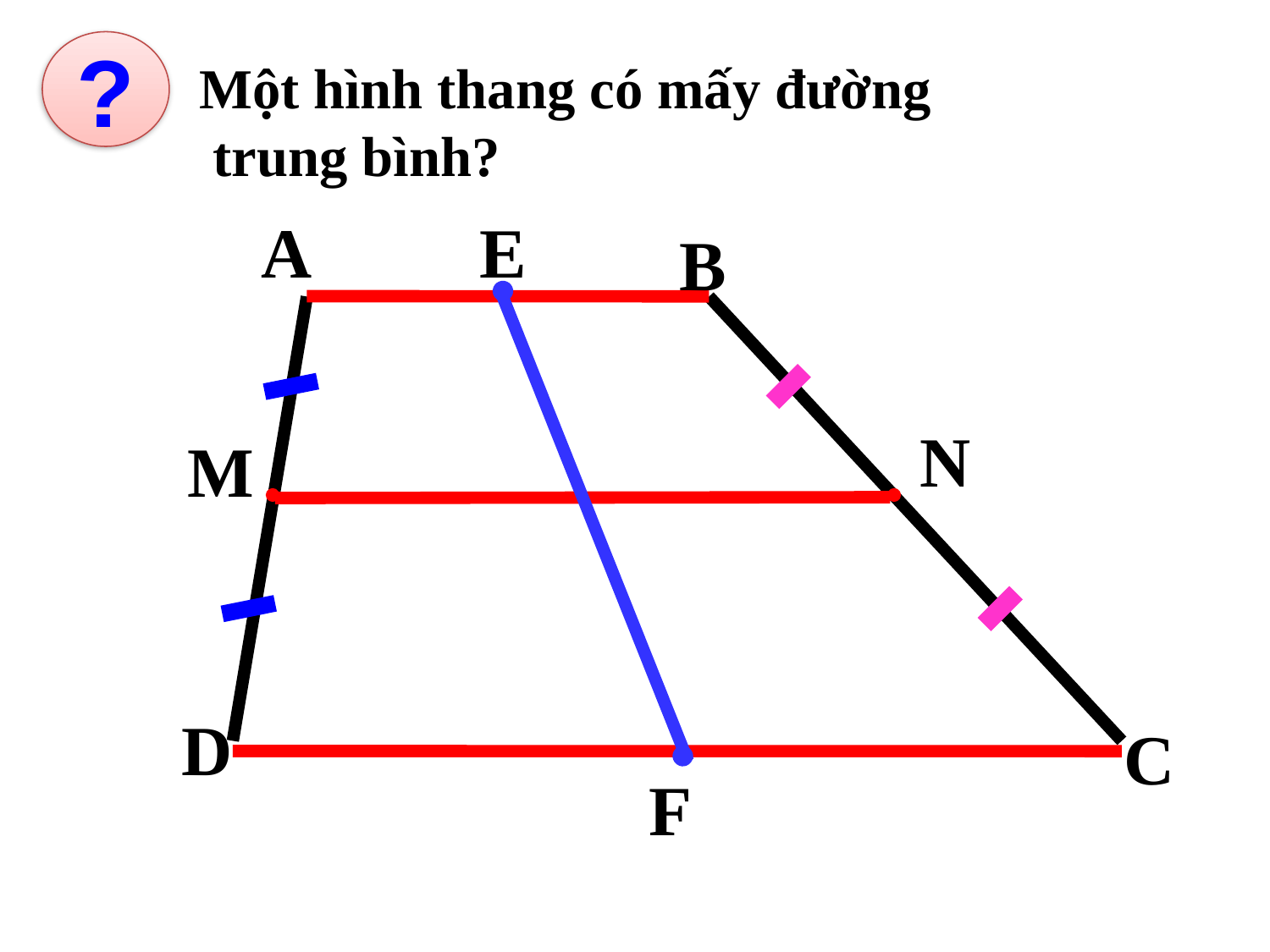

?
Một hình thang có mấy đường
 trung bình?
A
E
B

N
M

D
C

F